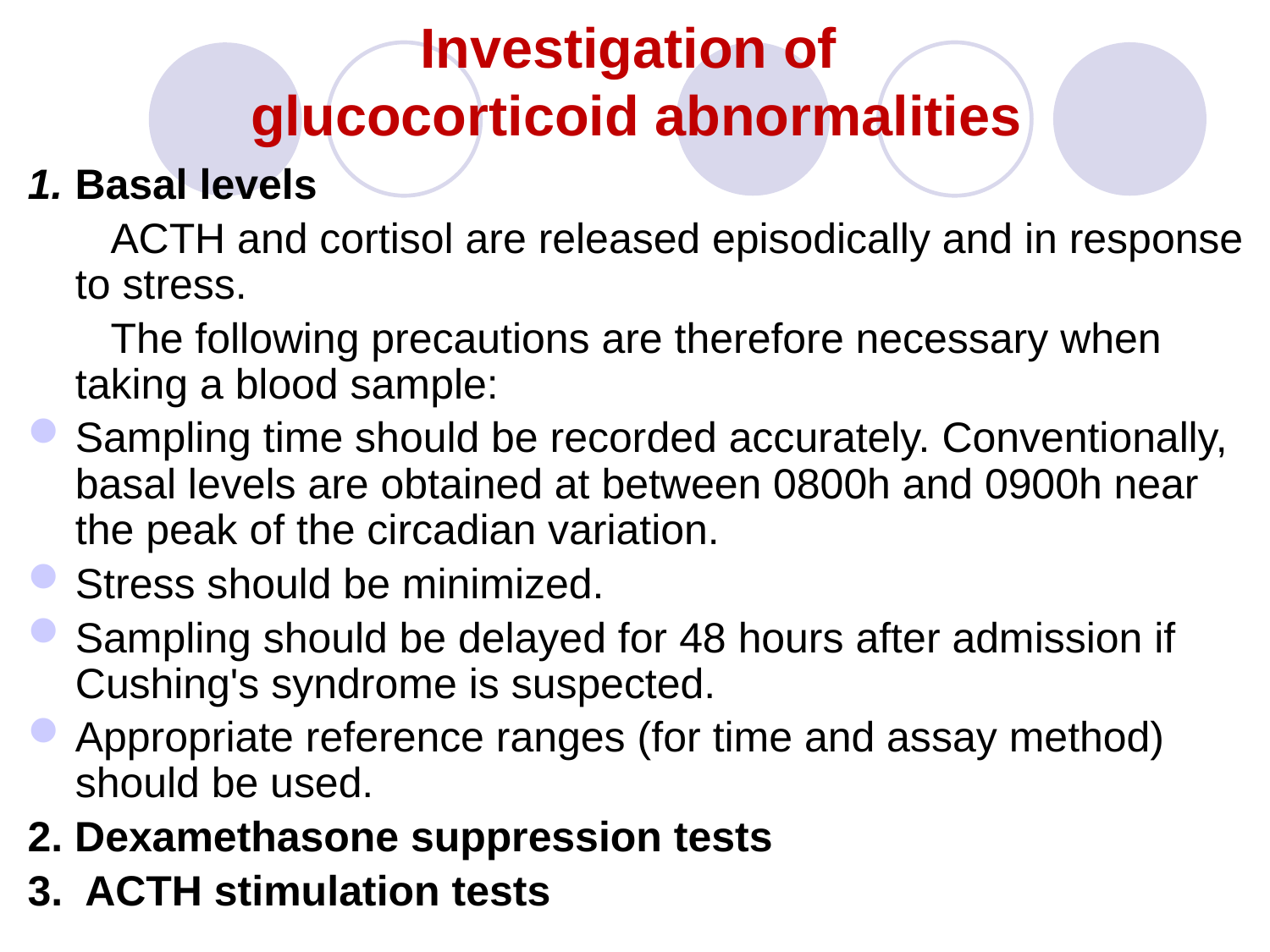

# Investigation of glucocorticoid abnormalities
1. Basal levels
       ACTH and cortisol are released episodically and in response to stress.
       The following precautions are therefore necessary when taking a blood sample:
Sampling time should be recorded accurately. Conventionally, basal levels are obtained at between 0800h and 0900h near the peak of the circadian variation.
Stress should be minimized.
Sampling should be delayed for 48 hours after admission if Cushing's syndrome is suspected.
Appropriate reference ranges (for time and assay method) should be used.
2. Dexamethasone suppression tests
3.  ACTH stimulation tests